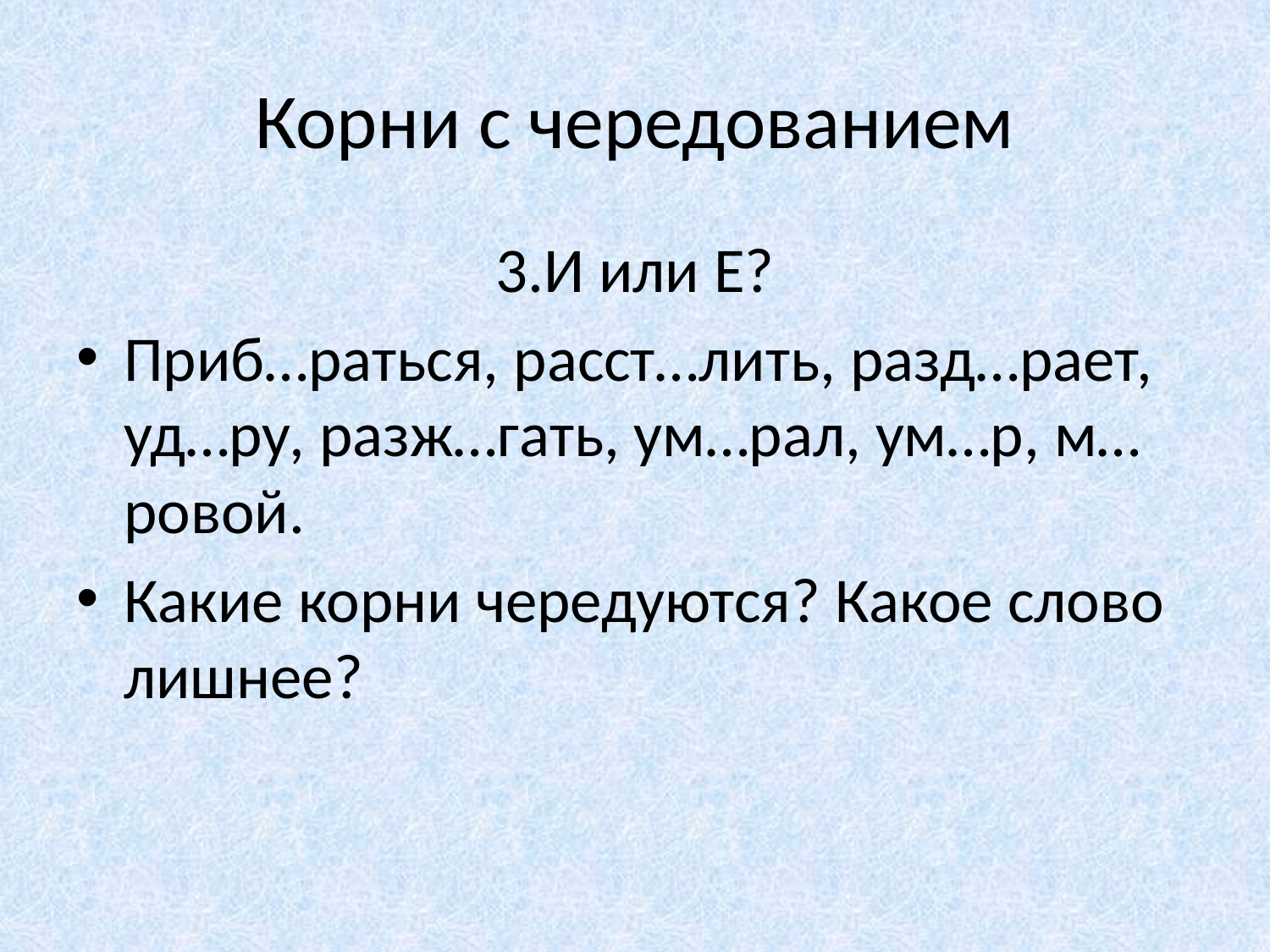

# Корни с чередованием
3.И или Е?
Приб…раться, расст…лить, разд…рает,  уд…ру, разж…гать, ум…рал, ум…р, м…ровой.
Какие корни чередуются? Какое слово лишнее?